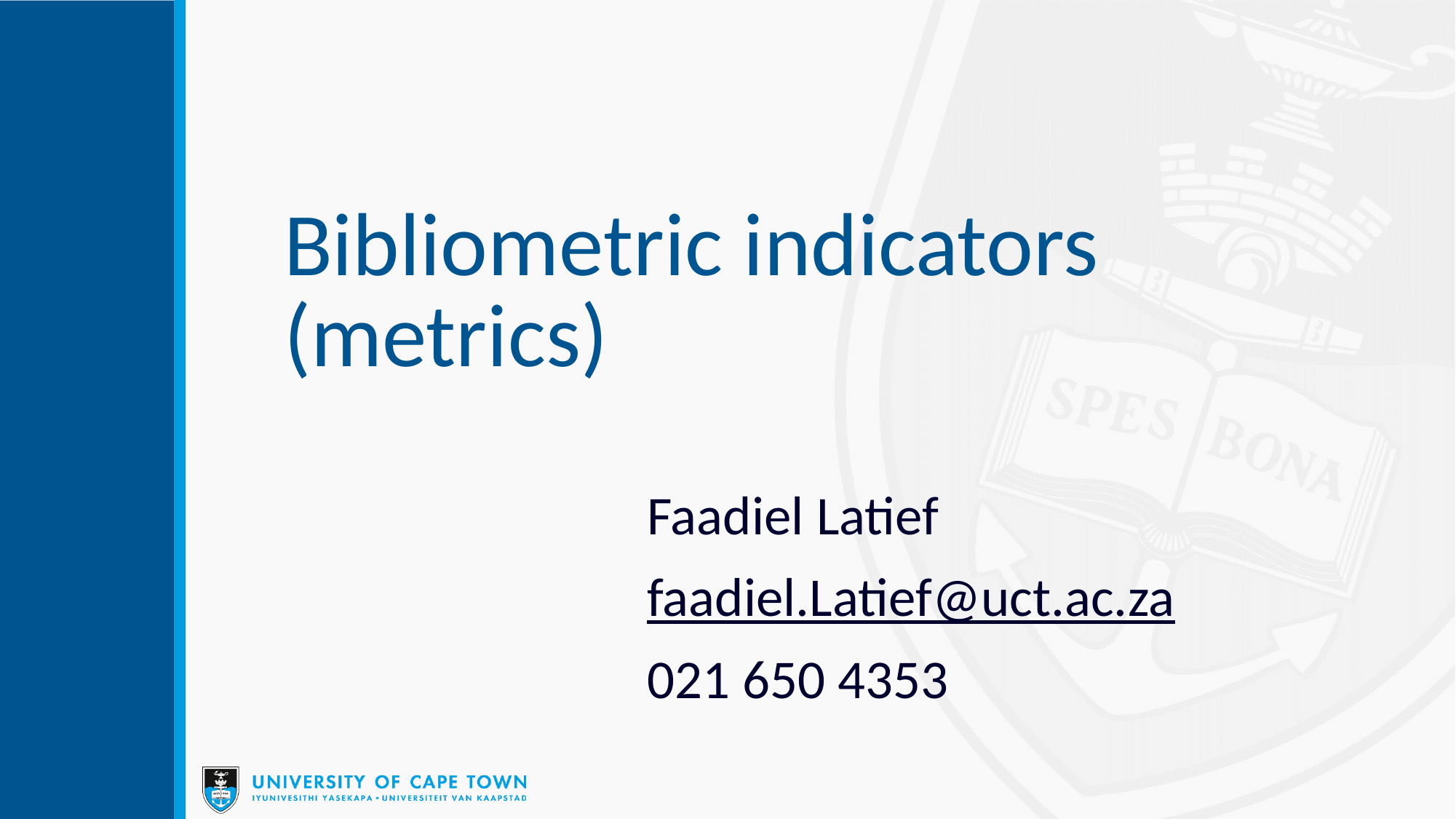

# Bibliometric indicators (metrics)
Faadiel Latief
faadiel.Latief@uct.ac.za
021 650 4353